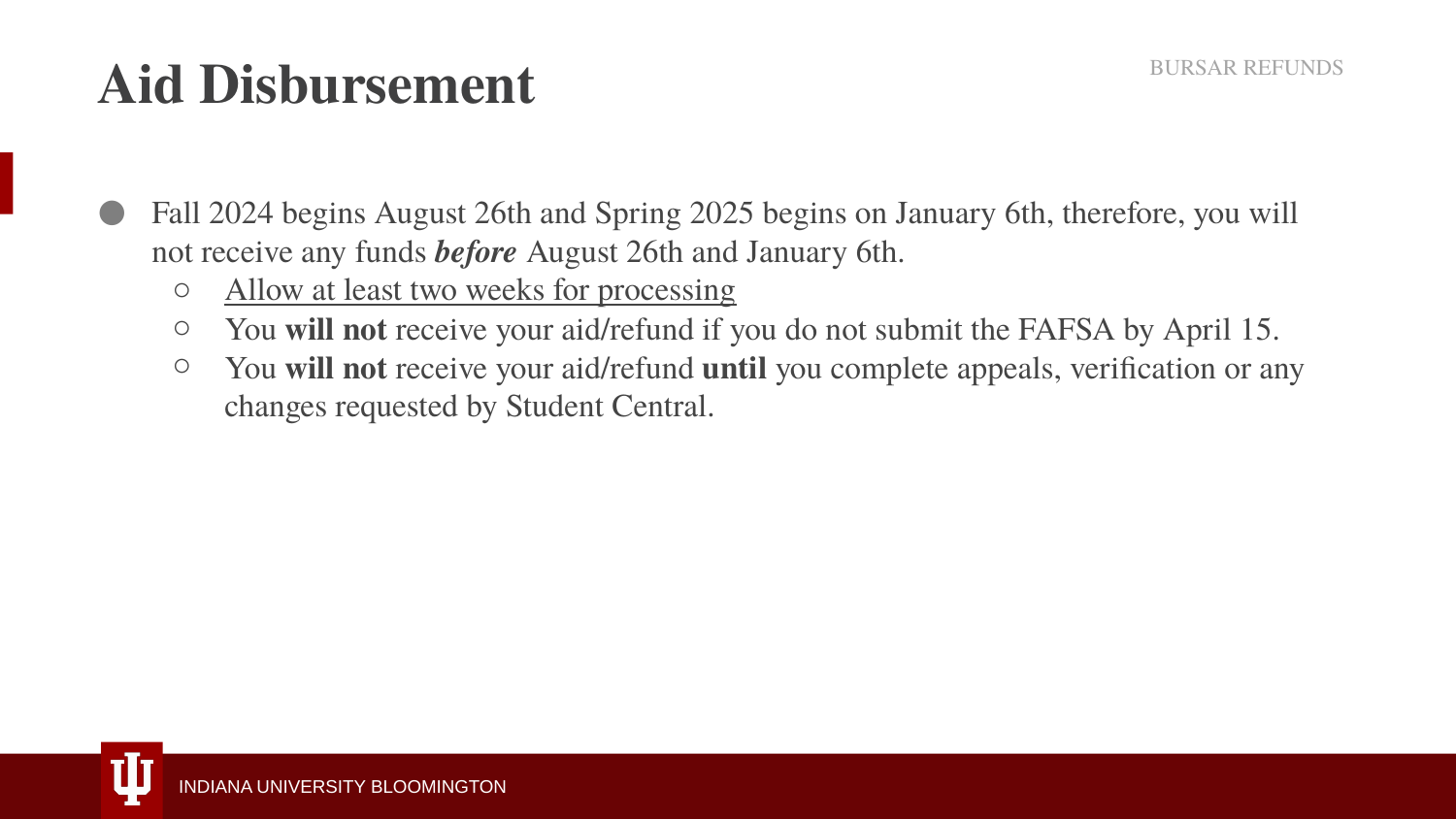

# Aid Disbursement
BURSAR REFUNDS

Fall 2024 begins August 26th and Spring 2025 begins on January 6th, therefore, you will not receive any funds before August 26th and January 6th.
Allow at least two weeks for processing
You will not receive your aid/refund if you do not submit the FAFSA by April 15.
You will not receive your aid/refund until you complete appeals, verification or any changes requested by Student Central.